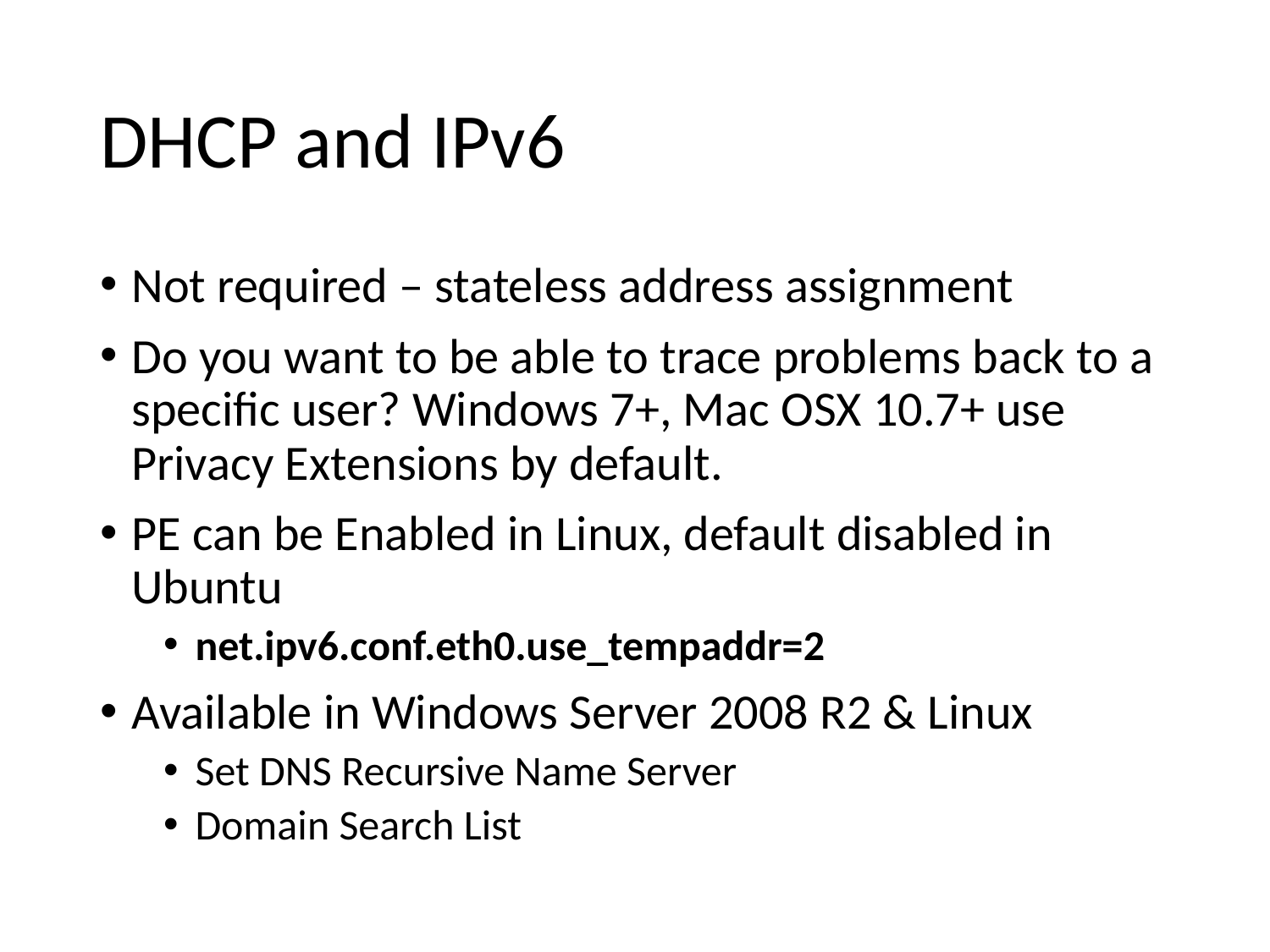

# DHCP and IPv6
Not required – stateless address assignment
Do you want to be able to trace problems back to a specific user? Windows 7+, Mac OSX 10.7+ use Privacy Extensions by default.
PE can be Enabled in Linux, default disabled in Ubuntu
net.ipv6.conf.eth0.use_tempaddr=2
Available in Windows Server 2008 R2 & Linux
Set DNS Recursive Name Server
Domain Search List